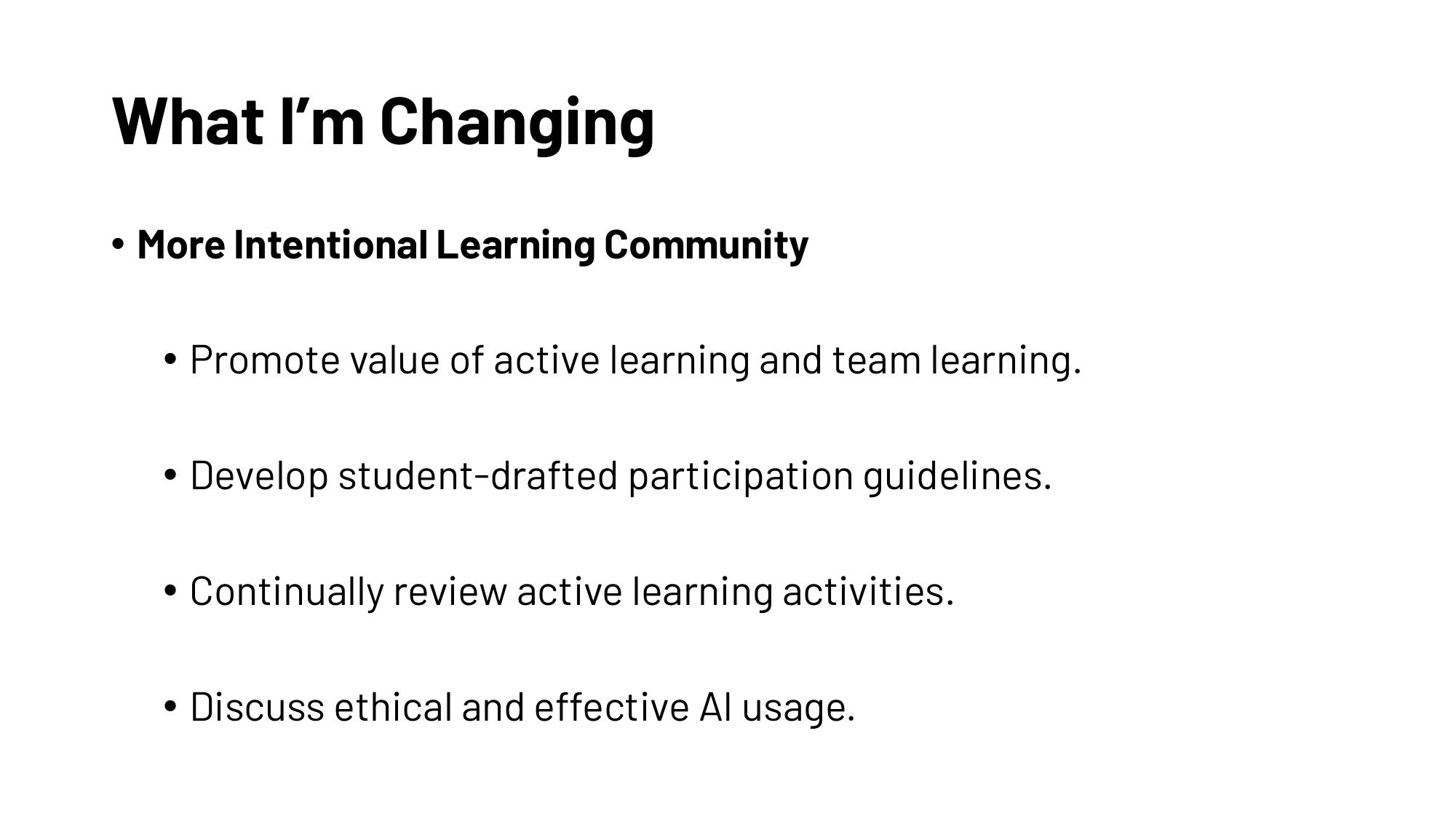

# What I’m Changing
More Intentional Learning Community

Promote value of active learning and team learning.

Develop student-drafted participation guidelines.

Continually review active learning activities.

Discuss ethical and effective AI usage.